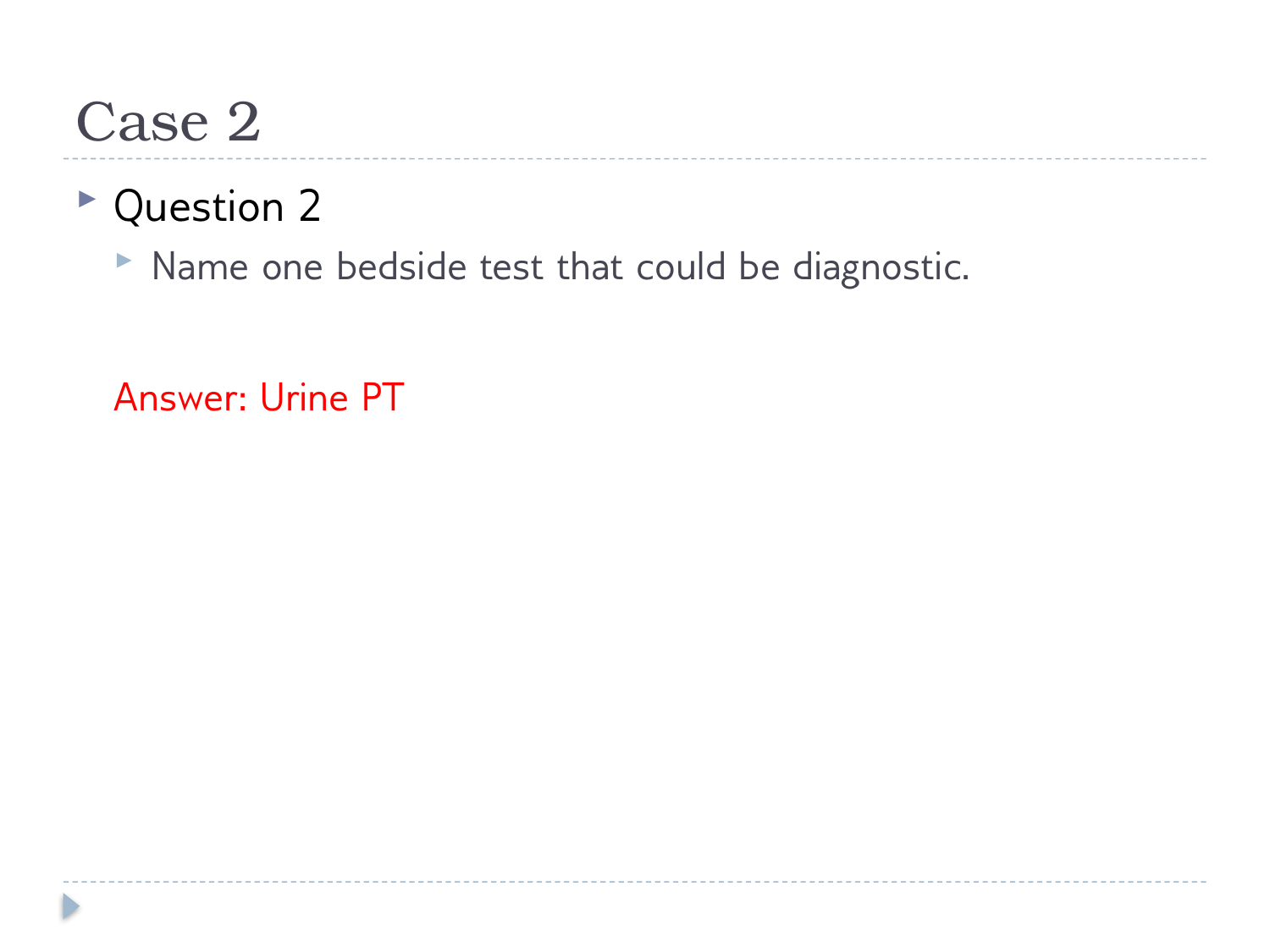

# Case 2
Question 2
Name one bedside test that could be diagnostic.

Answer: Urine PT